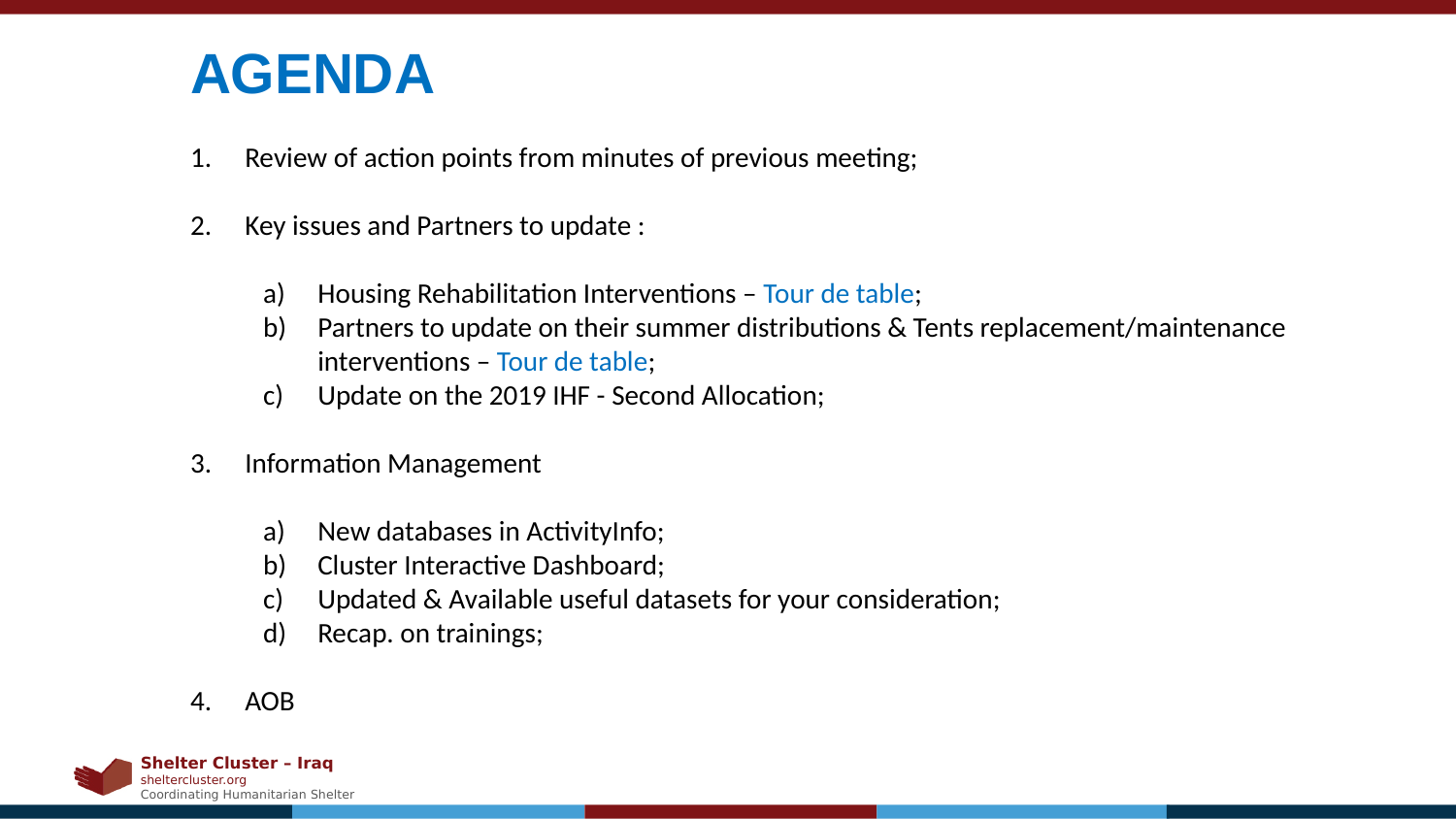

AGENDA

Review of action points from minutes of previous meeting;

Key issues and Partners to update :

Housing Rehabilitation Interventions – Tour de table;
Partners to update on their summer distributions & Tents replacement/maintenance interventions – Tour de table;
Update on the 2019 IHF - Second Allocation;

Information Management

New databases in ActivityInfo;
Cluster Interactive Dashboard;
Updated & Available useful datasets for your consideration;
Recap. on trainings;

AOB